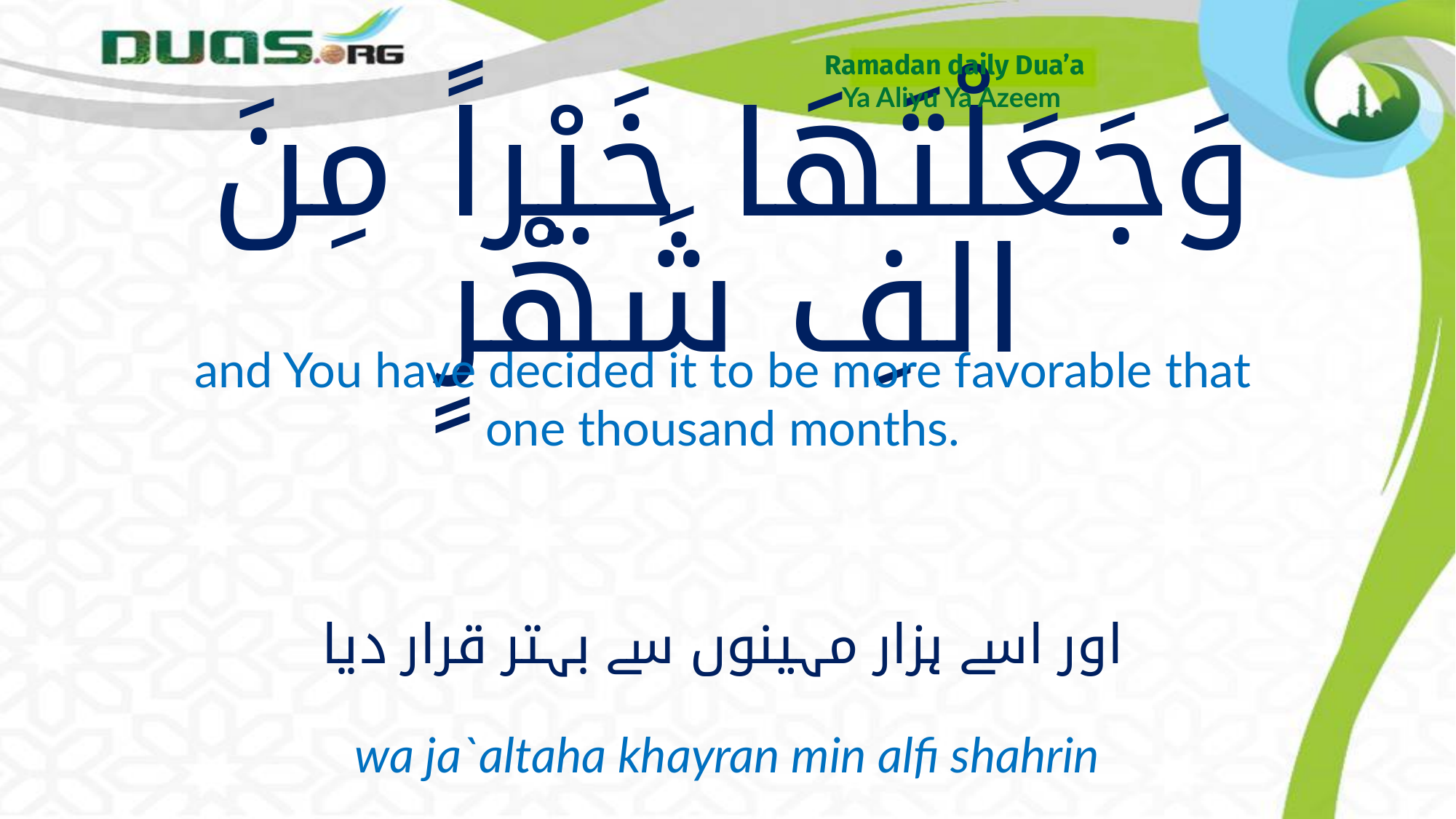

Ramadan daily Dua’a
Ya Aliyu Ya Azeem

# وَجَعَلْتَهَا خَيْراً مِنَ الفِ شَهْرٍ
and You have decided it to be more favorable that one thousand months.

اور اسے ہزار مہینوں سے بہتر قرار دیا
wa ja`altaha khayran min alfi shahrin